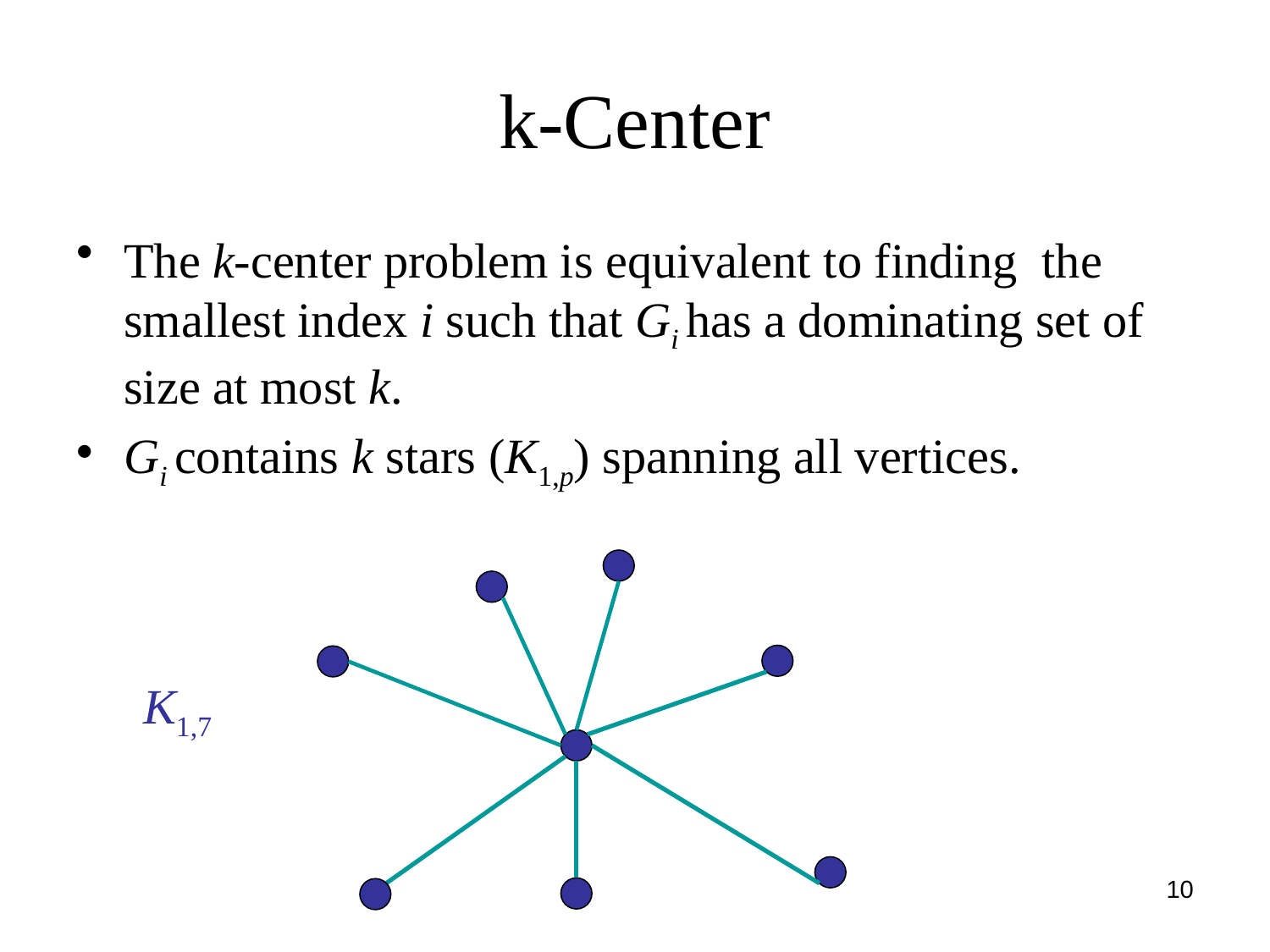

# k-Center
The k-center problem is equivalent to finding  the smallest index i such that Gi has a dominating set of size at most k.
Gi contains k stars (K1,p) spanning all vertices.

K1,7

10